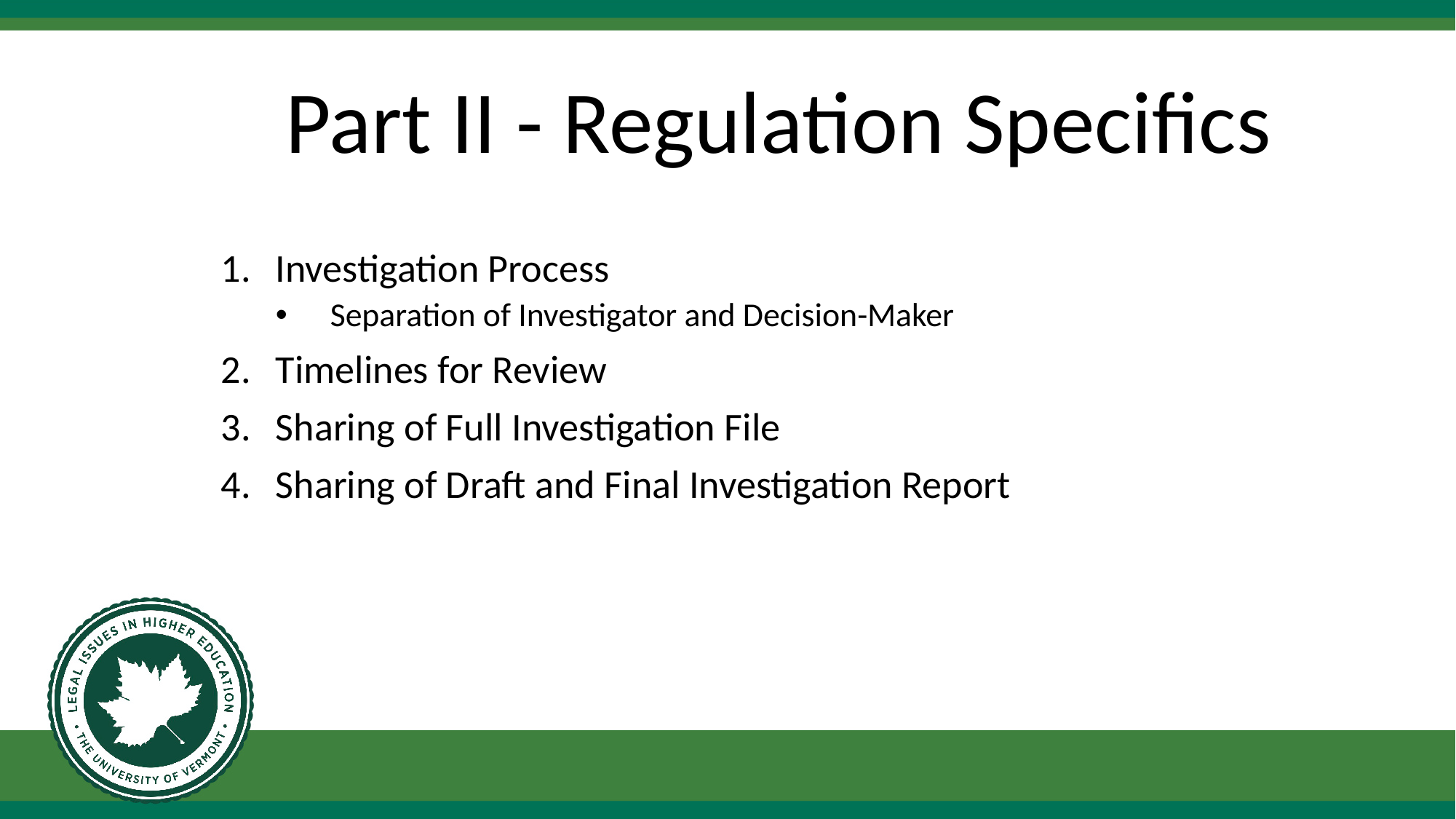

# Part II - Regulation Specifics
Investigation Process
Separation of Investigator and Decision-Maker
Timelines for Review
Sharing of Full Investigation File
Sharing of Draft and Final Investigation Report